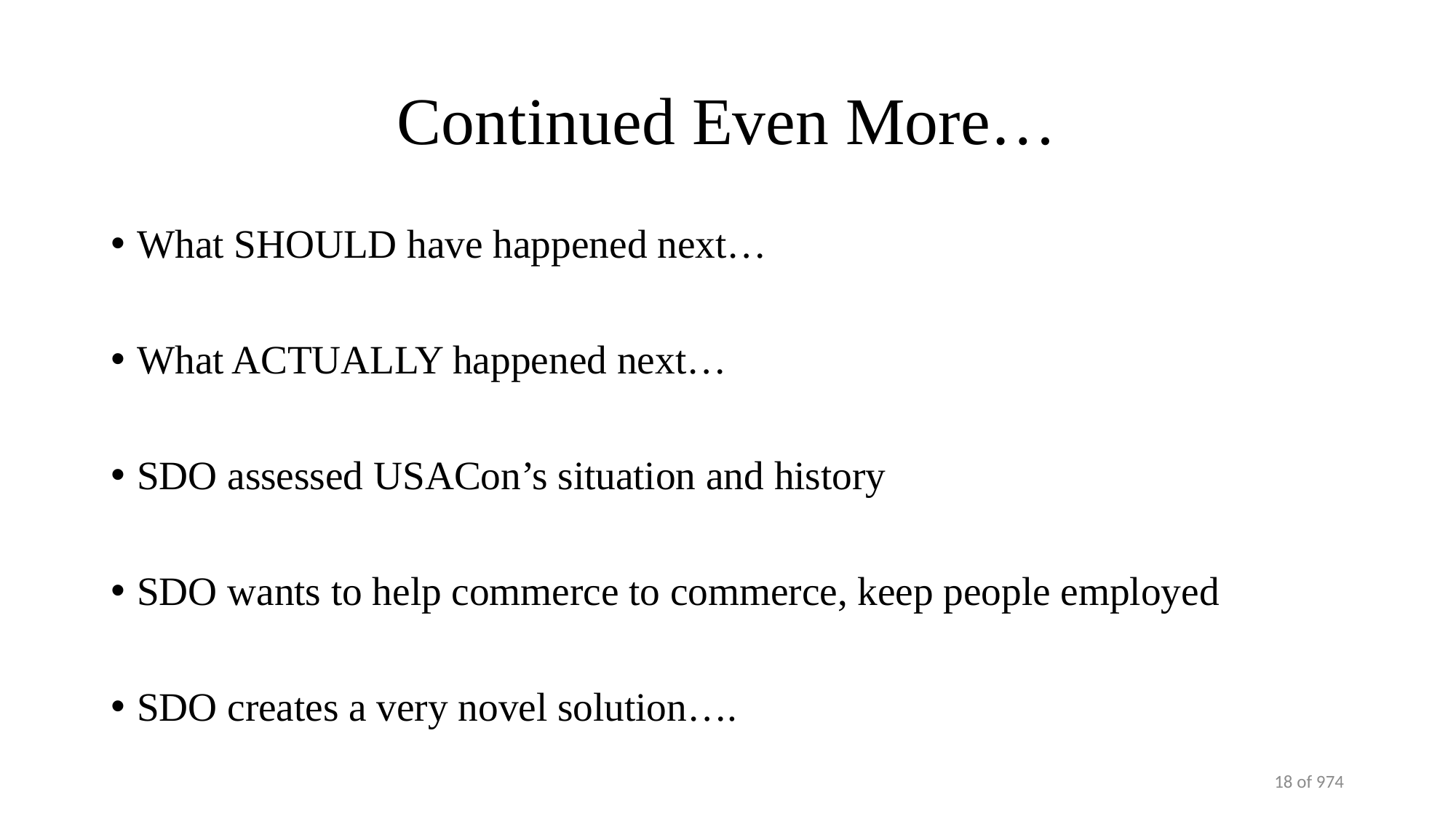

# Continued Even More…
What SHOULD have happened next…

What ACTUALLY happened next…

SDO assessed USACon’s situation and history

SDO wants to help commerce to commerce, keep people employed

SDO creates a very novel solution….
18 of 974